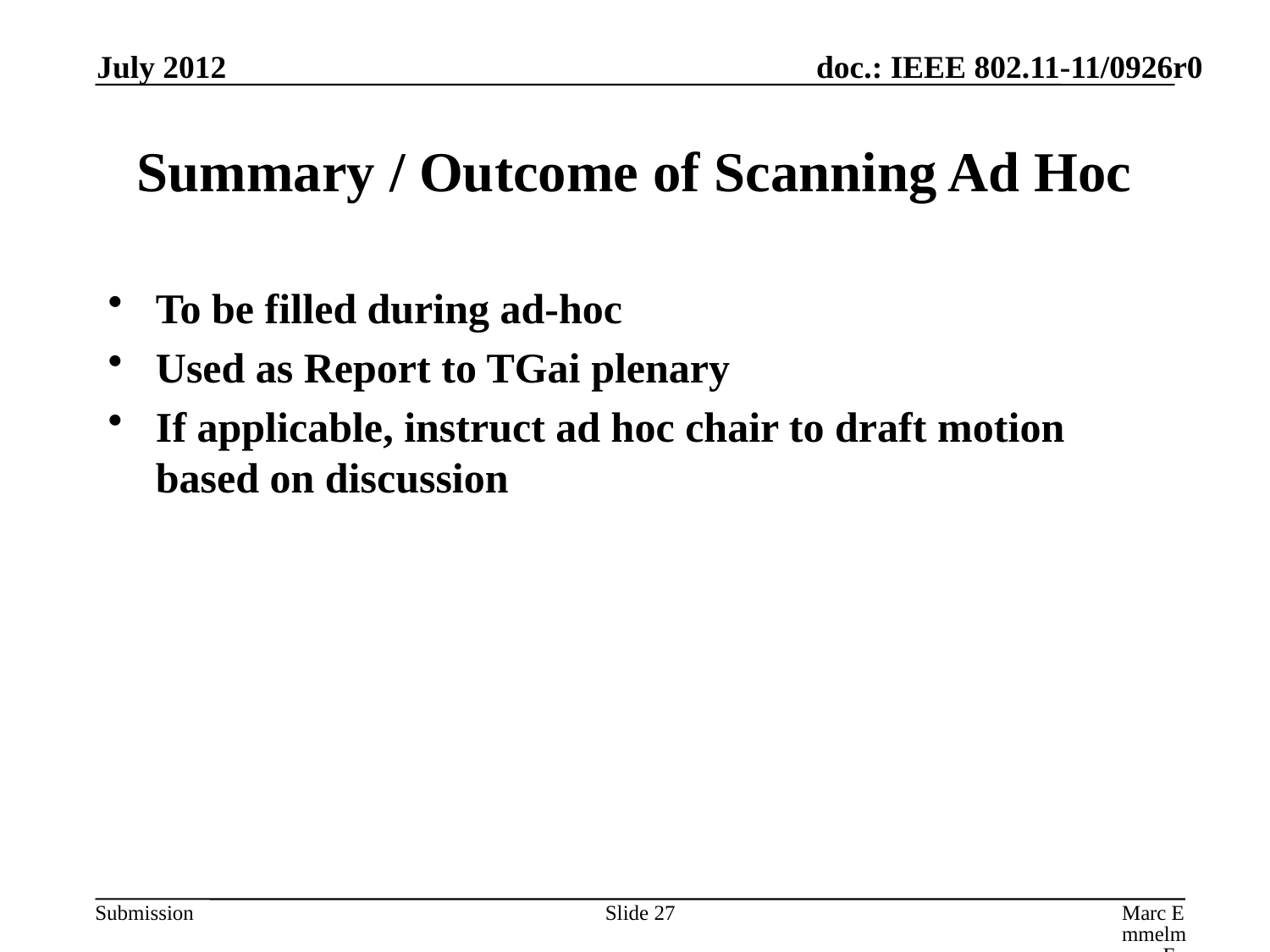

July 2012
# Summary / Outcome of Scanning Ad Hoc
To be filled during ad-hoc
Used as Report to TGai plenary
If applicable, instruct ad hoc chair to draft motion based on discussion
Slide 27
Marc Emmelmann, FOKUS